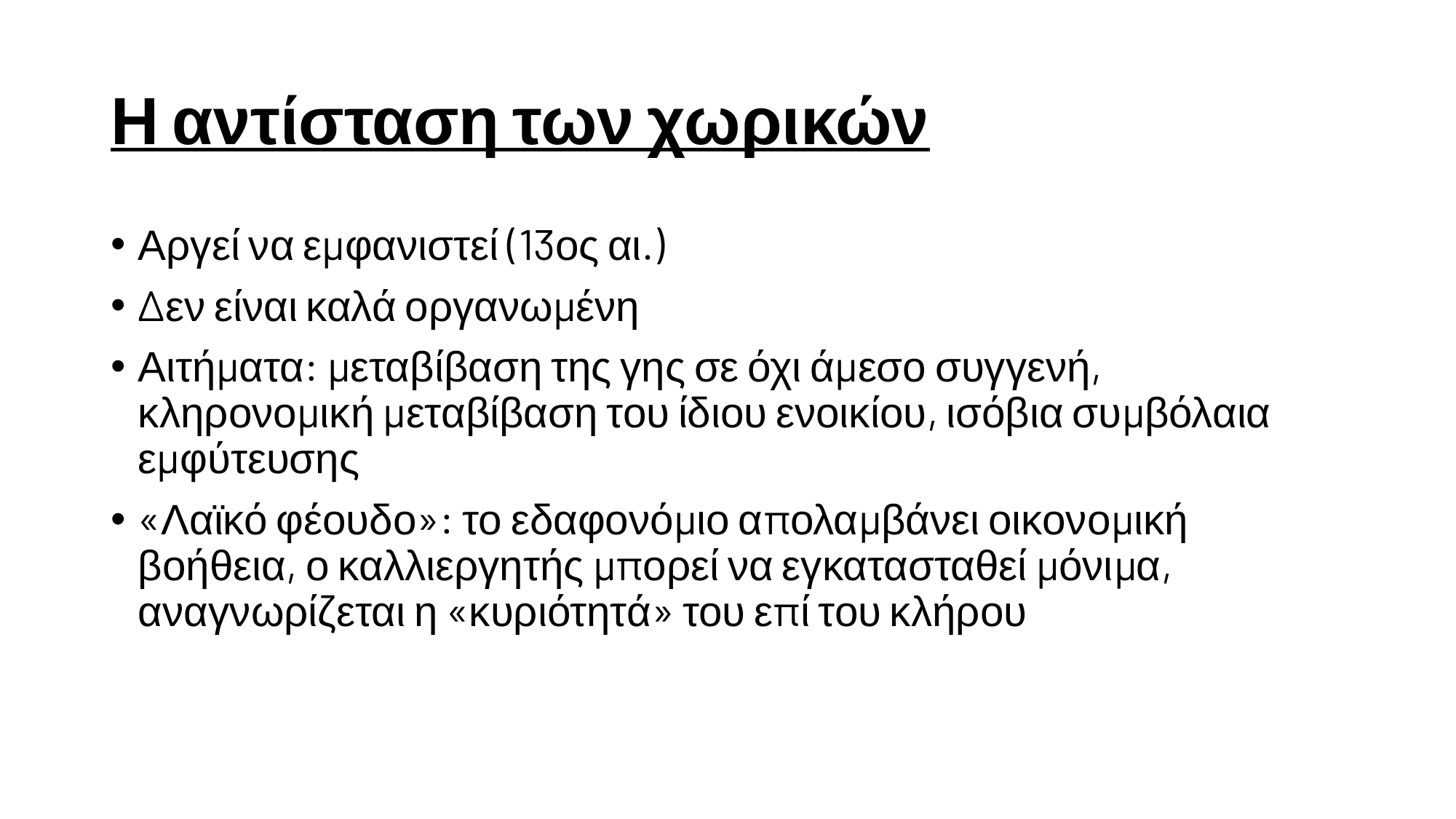

# Η αντίσταση των χωρικών
Αργεί να εμφανιστεί (13ος αι.)
Δεν είναι καλά οργανωμένη
Αιτήματα: μεταβίβαση της γης σε όχι άμεσο συγγενή, κληρονομική μεταβίβαση του ίδιου ενοικίου, ισόβια συμβόλαια εμφύτευσης
«Λαϊκό φέουδο»: το εδαφονόμιο απολαμβάνει οικονομική βοήθεια, ο καλλιεργητής μπορεί να εγκατασταθεί μόνιμα, αναγνωρίζεται η «κυριότητά» του επί του κλήρου